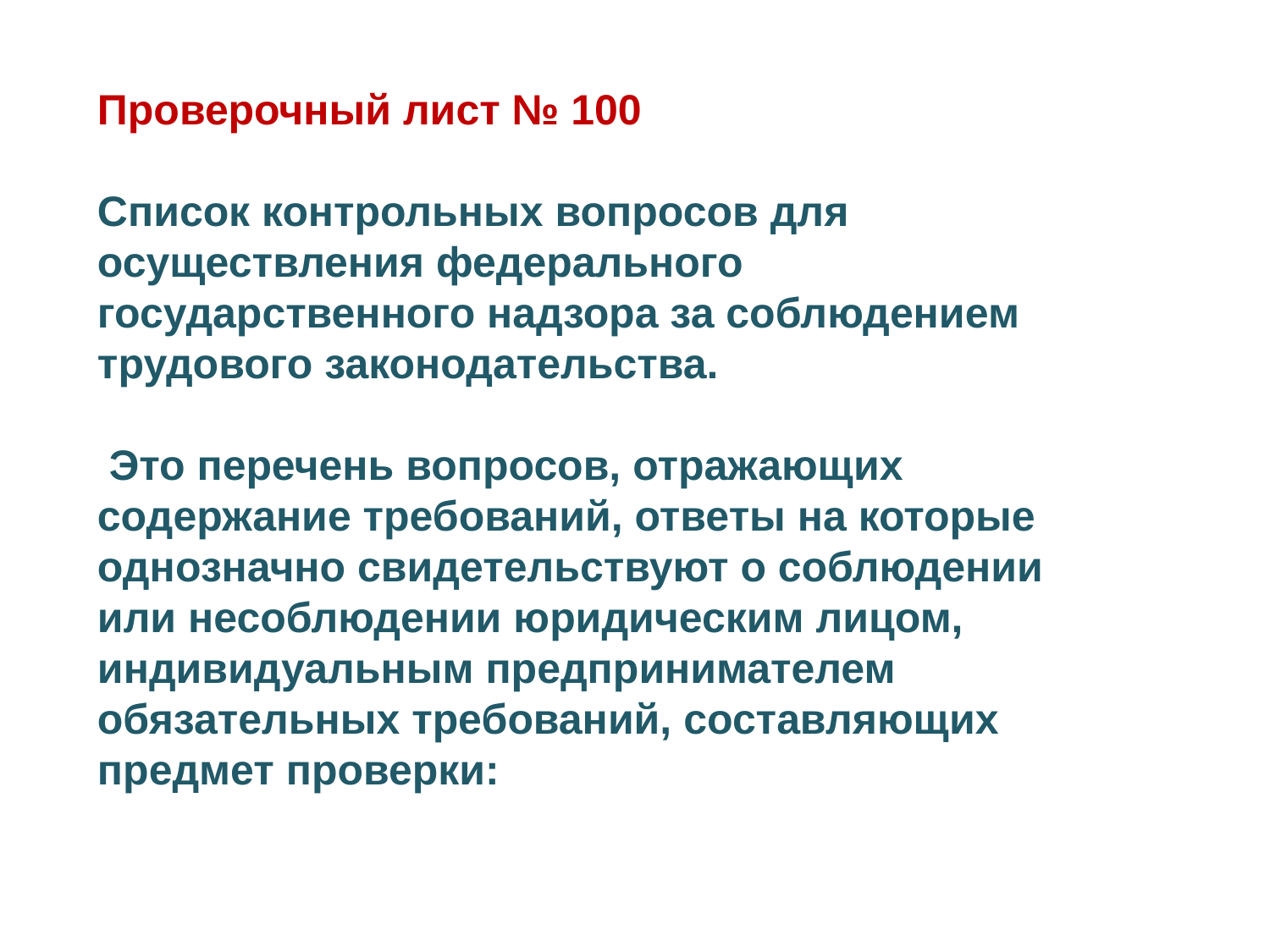

Проверочный лист № 100

Список контрольных вопросов для осуществления федерального государственного надзора за соблюдением трудового законодательства.

 Это перечень вопросов, отражающих содержание требований, ответы на которые однозначно свидетельствуют о соблюдении или несоблюдении юридическим лицом, индивидуальным предпринимателем обязательных требований, составляющих предмет проверки: